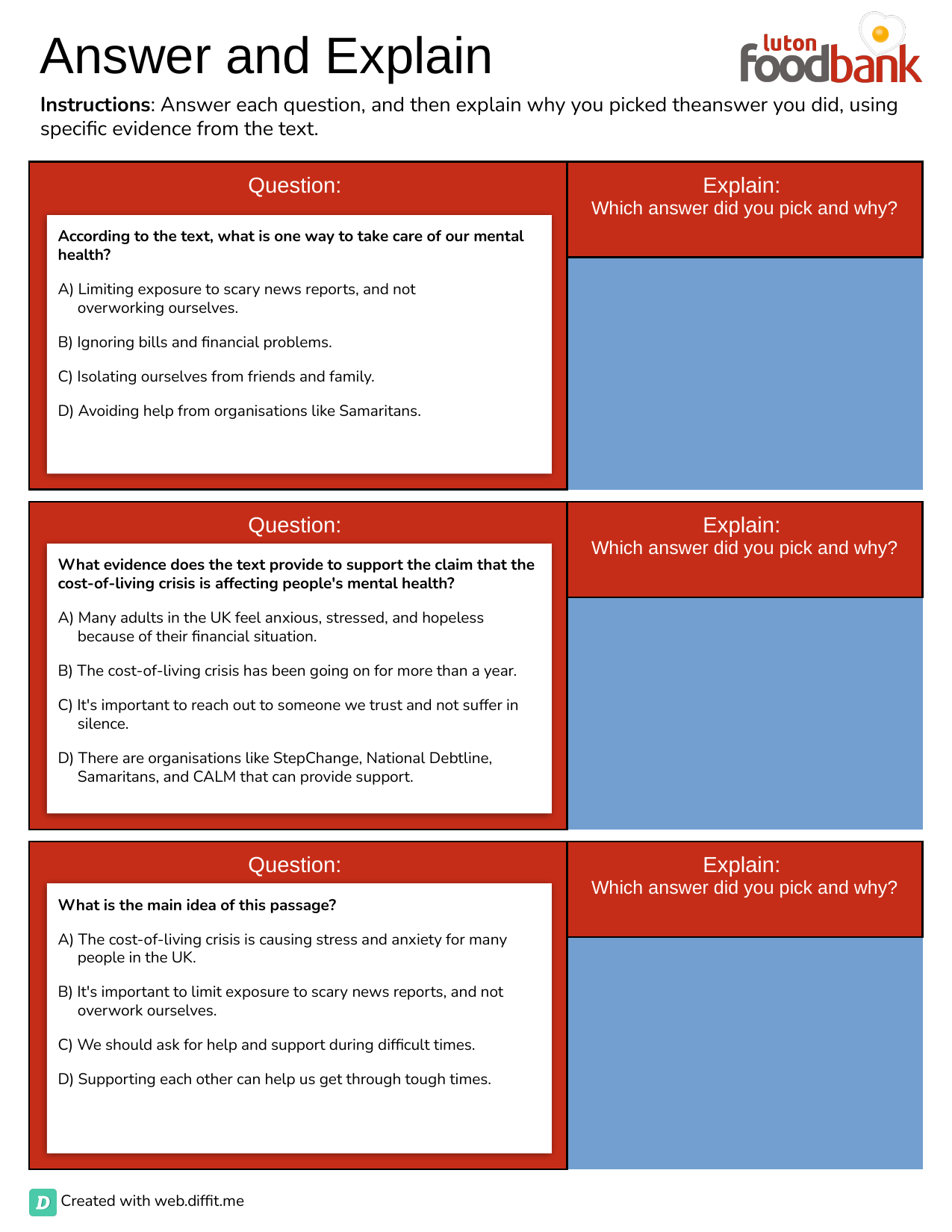

According to the text, what is one way to take care of our mental health?
A) Limiting exposure to scary news reports, and not
     overworking ourselves.
B) Ignoring bills and financial problems.
C) Isolating ourselves from friends and family.
D) Avoiding help from organisations like Samaritans.

What evidence does the text provide to support the claim that the cost-of-living crisis is affecting people's mental health?
A) Many adults in the UK feel anxious, stressed, and hopeless
     because of their financial situation.
B) The cost-of-living crisis has been going on for more than a year.
C) It's important to reach out to someone we trust and not suffer in
     silence.
D) There are organisations like StepChange, National Debtline,
     Samaritans, and CALM that can provide support.

What is the main idea of this passage?
A) The cost-of-living crisis is causing stress and anxiety for many
     people in the UK.
B) It's important to limit exposure to scary news reports, and not
     overwork ourselves.
C) We should ask for help and support during difficult times.
D) Supporting each other can help us get through tough times.